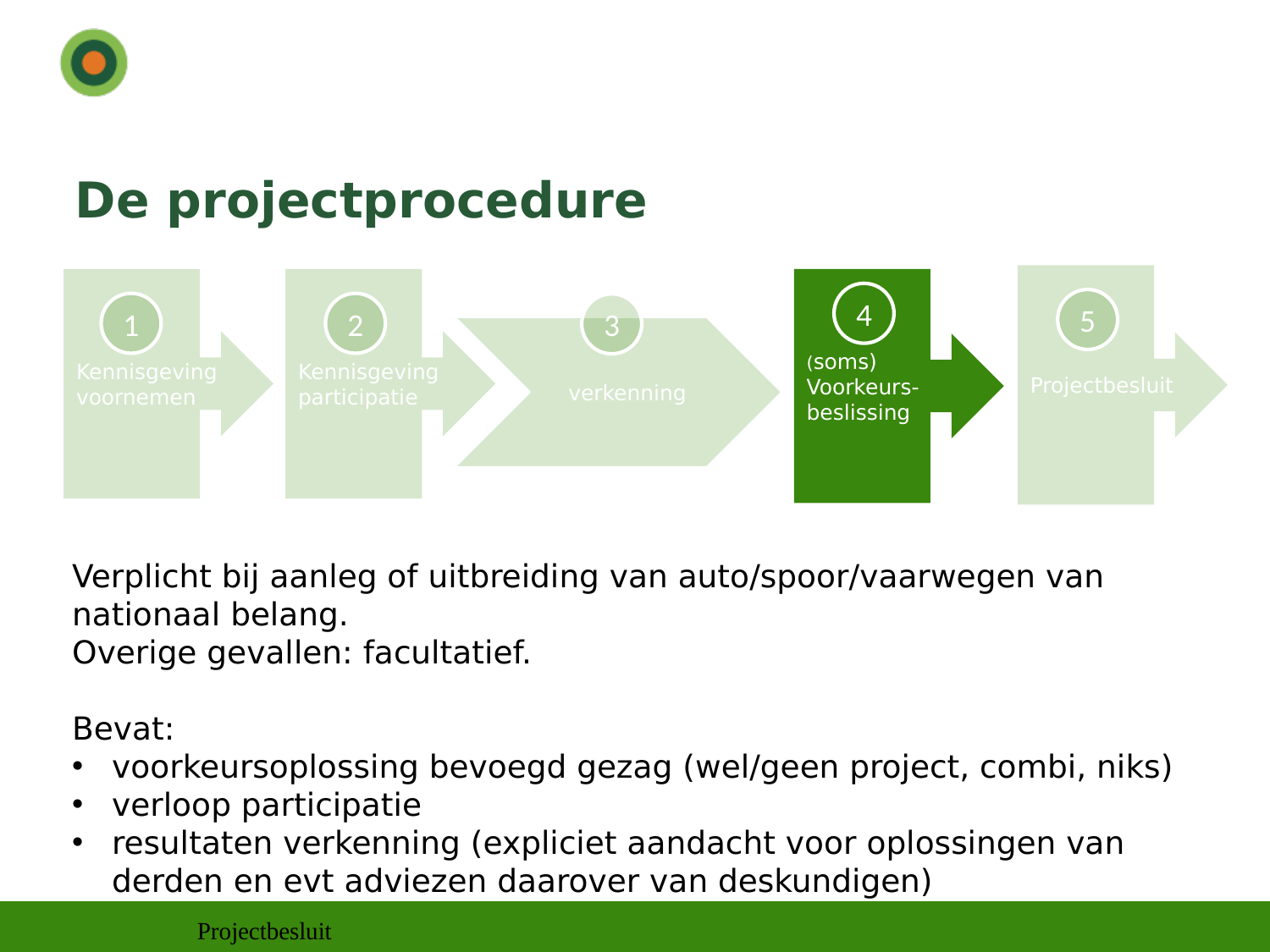

# De projectprocedure
Projectbesluit
Kennisgeving
voornemen
Kennisgeving
participatie
(soms)
Voorkeurs-
beslissing
4
5
1
2
3
    verkenning
Verplicht bij aanleg of uitbreiding van auto/spoor/vaarwegen van nationaal belang.
Overige gevallen: facultatief.

Bevat:
voorkeursoplossing bevoegd gezag (wel/geen project, combi, niks)
verloop participatie
resultaten verkenning (expliciet aandacht voor oplossingen van derden en evt adviezen daarover van deskundigen)

Projectbesluit